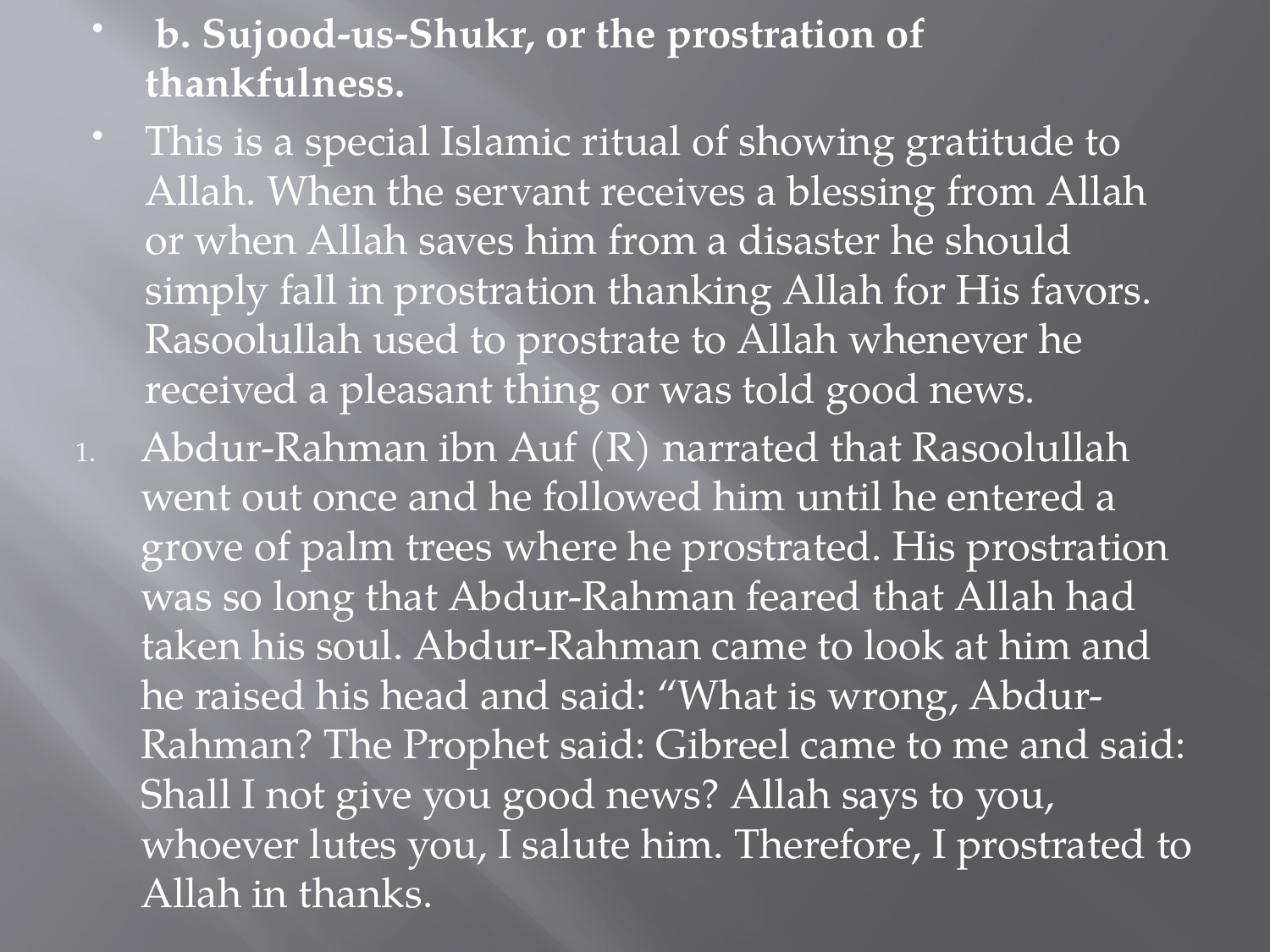

b. Sujood-us-Shukr, or the prostration of thankfulness.
This is a special Islamic ritual of showing gratitude to Allah. When the servant receives a blessing from Allah or when Allah saves him from a disaster he should simply fall in prostration thanking Allah for His favors. Rasoolullah used to prostrate to Allah whenever he received a pleasant thing or was told good news.
Abdur-Rahman ibn Auf (R) narrated that Rasoolullah went out once and he followed him until he entered a grove of palm trees where he prostrated. His prostration was so long that Abdur-Rahman feared that Allah had taken his soul. Abdur-Rahman came to look at him and he raised his head and said: “What is wrong, Abdur-Rahman? The Prophet said: Gibreel came to me and said: Shall I not give you good news? Allah says to you, whoever lutes you, I salute him. Therefore, I prostrated to Allah in thanks.